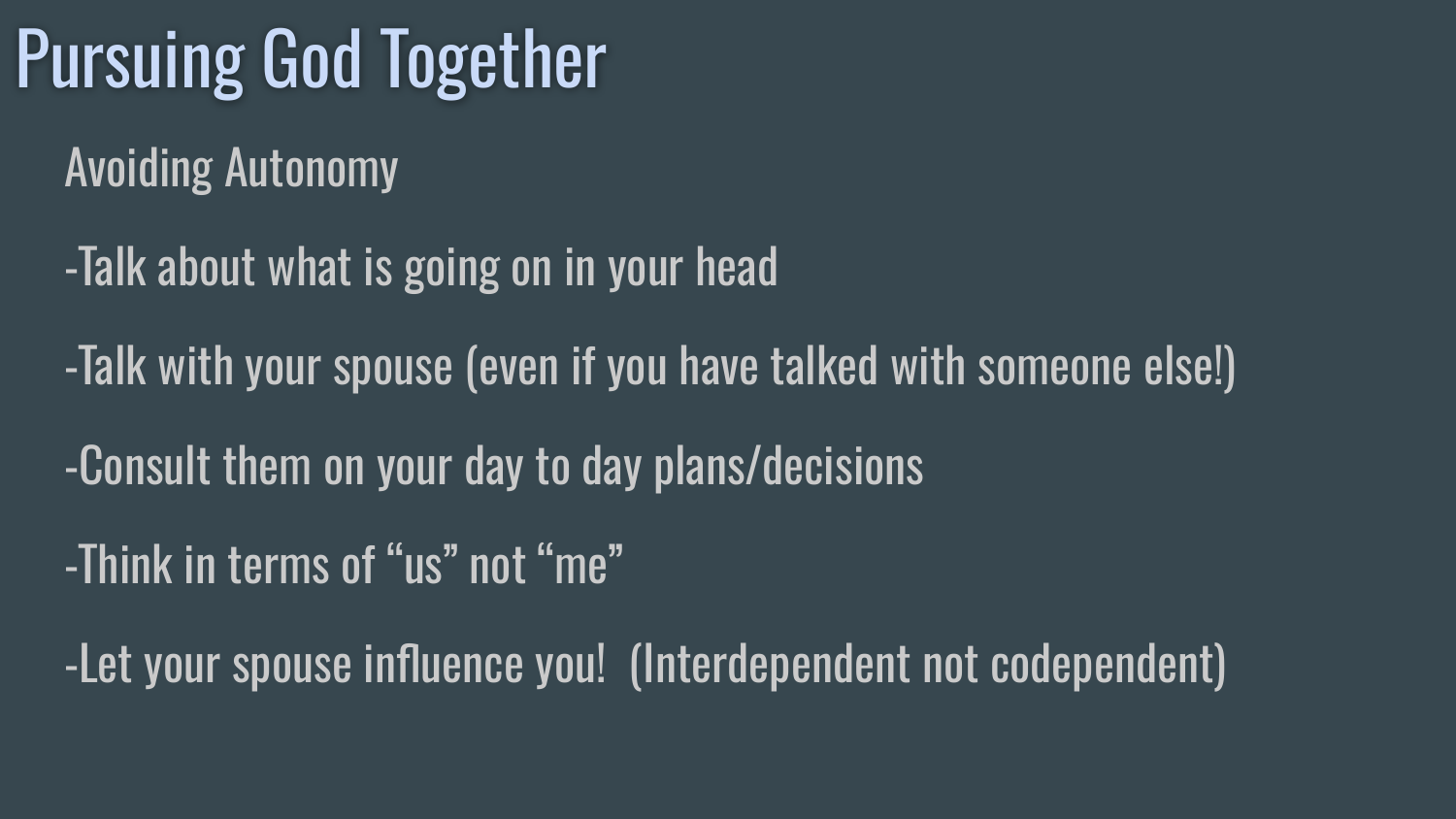

# Pursuing God Together
Avoiding Autonomy
-Talk about what is going on in your head
-Talk with your spouse (even if you have talked with someone else!)
-Consult them on your day to day plans/decisions
-Think in terms of “us” not “me”
-Let your spouse influence you!  (Interdependent not codependent)